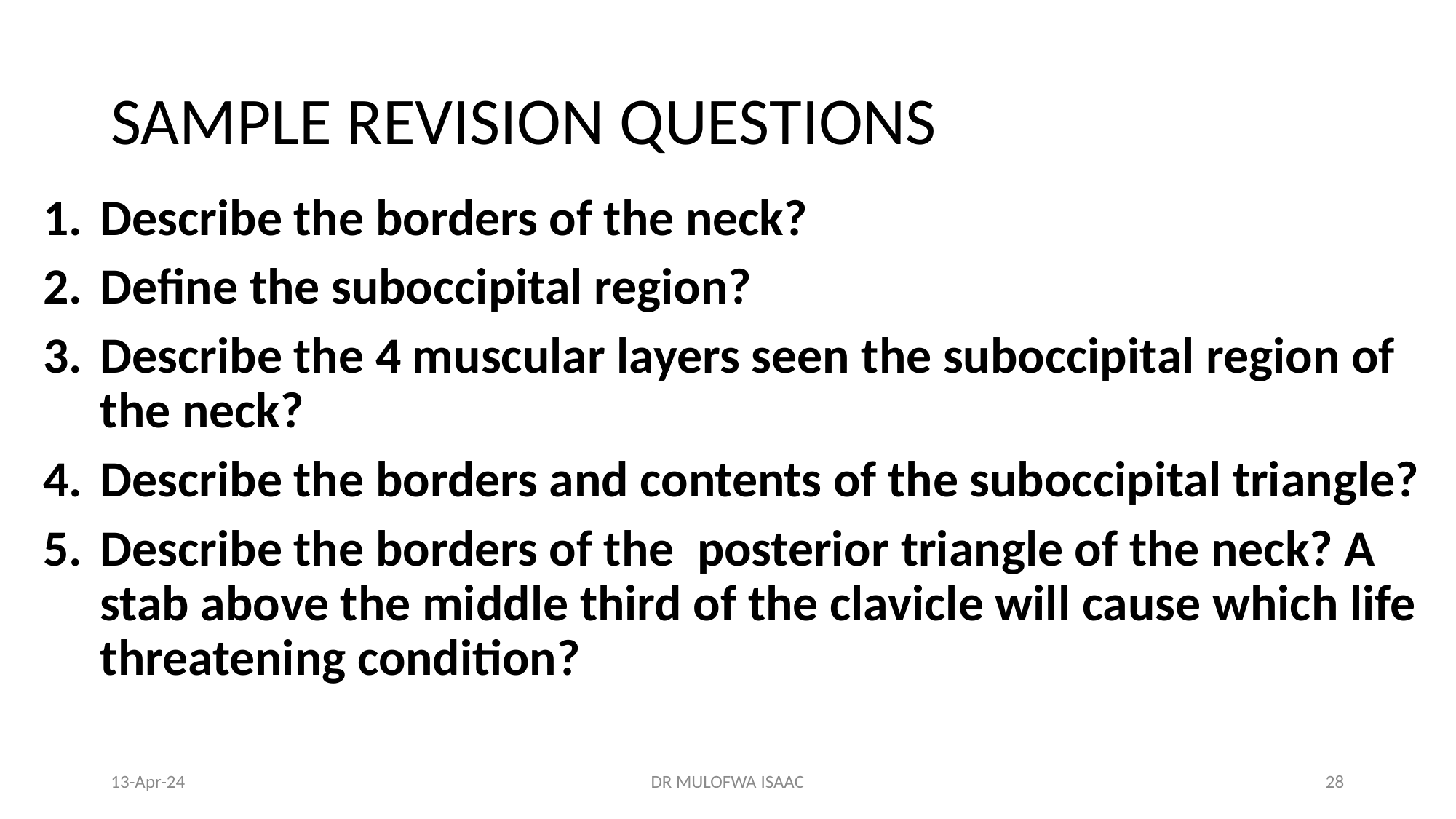

# SAMPLE REVISION QUESTIONS
Describe the borders of the neck?
Define the suboccipital region?
Describe the 4 muscular layers seen the suboccipital region of the neck?
Describe the borders and contents of the suboccipital triangle?
Describe the borders of the  posterior triangle of the neck? A stab above the middle third of the clavicle will cause which life threatening condition?

13-Apr-24
DR MULOFWA ISAAC
28